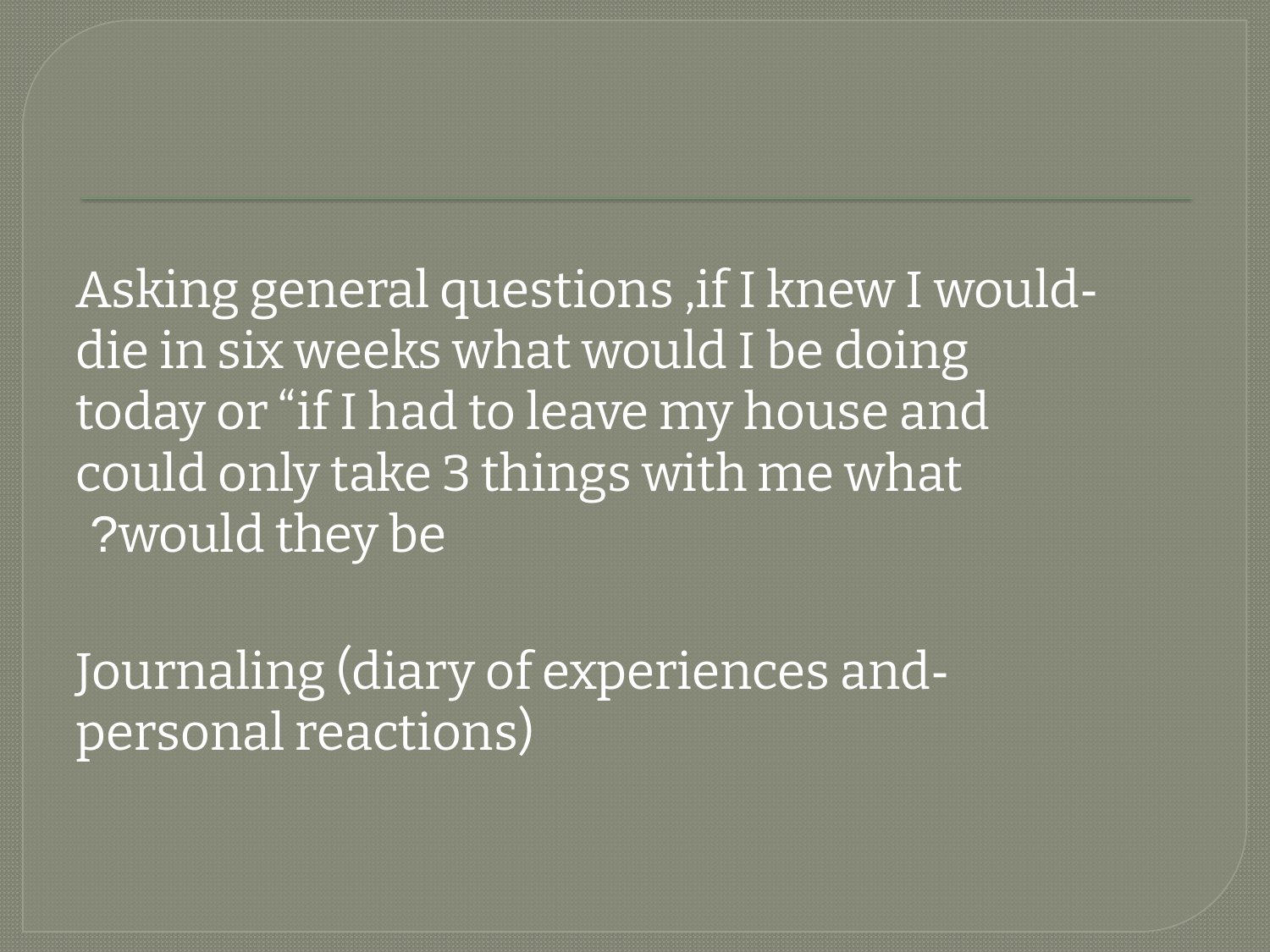

-Asking general questions ,if I knew I would die in six weeks what would I be doing today or “if I had to leave my house and could only take 3 things with me what would they be?

-Journaling (diary of experiences and personal reactions)